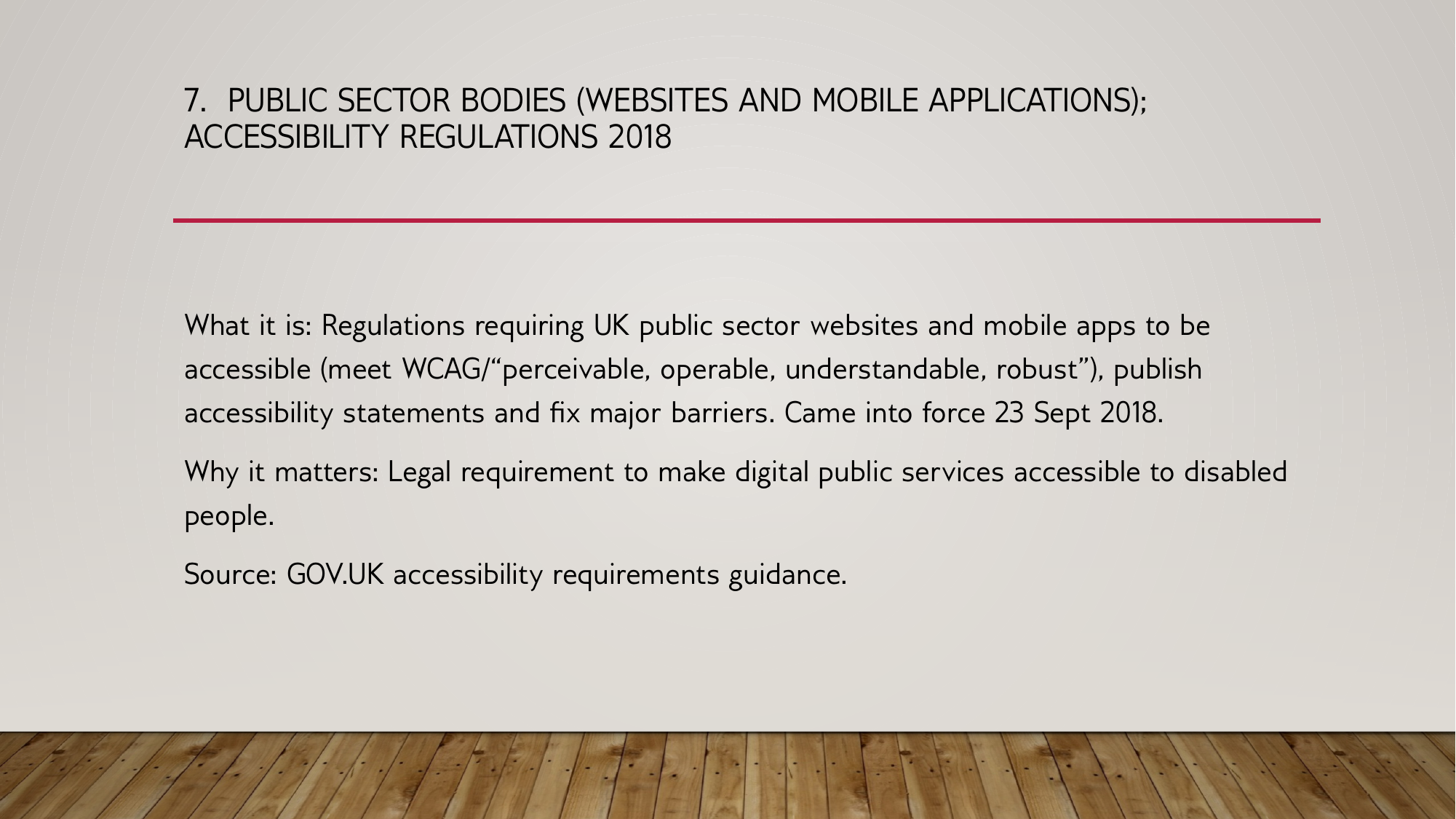

# 7.  Public Sector Bodies (Websites and Mobile Applications); Accessibility Regulations 2018

What it is: Regulations requiring UK public sector websites and mobile apps to be accessible (meet WCAG/“perceivable, operable, understandable, robust”), publish accessibility statements and fix major barriers. Came into force 23 Sept 2018.
Why it matters: Legal requirement to make digital public services accessible to disabled people.
Source: GOV.UK accessibility requirements guidance.